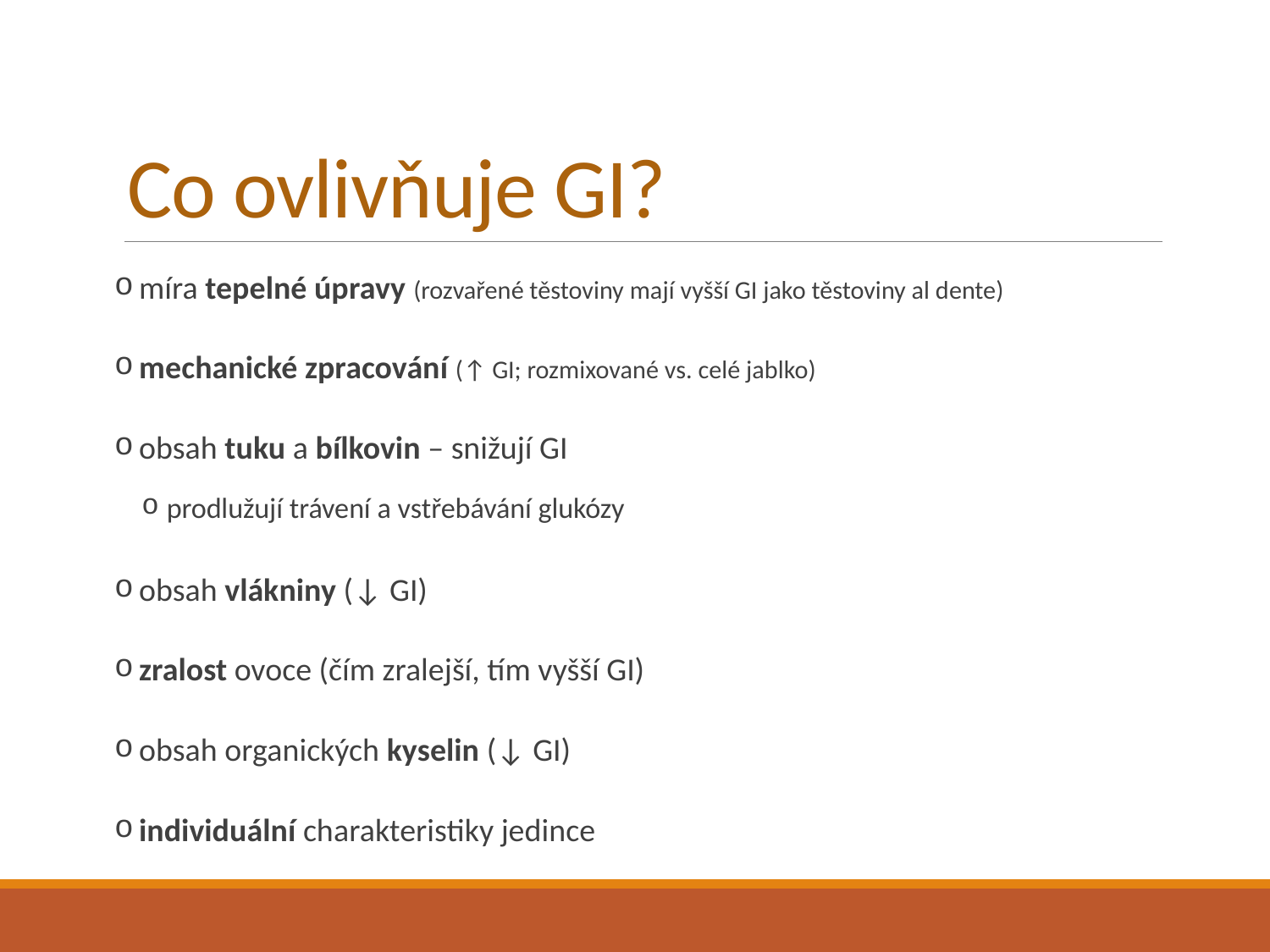

# Co ovlivňuje GI?
 míra tepelné úpravy (rozvařené těstoviny mají vyšší GI jako těstoviny al dente)
 mechanické zpracování (↑ GI; rozmixované vs. celé jablko)
 obsah tuku a bílkovin – snižují GI
prodlužují trávení a vstřebávání glukózy
 obsah vlákniny (↓ GI)
 zralost ovoce (čím zralejší, tím vyšší GI)
 obsah organických kyselin (↓ GI)
 individuální charakteristiky jedince